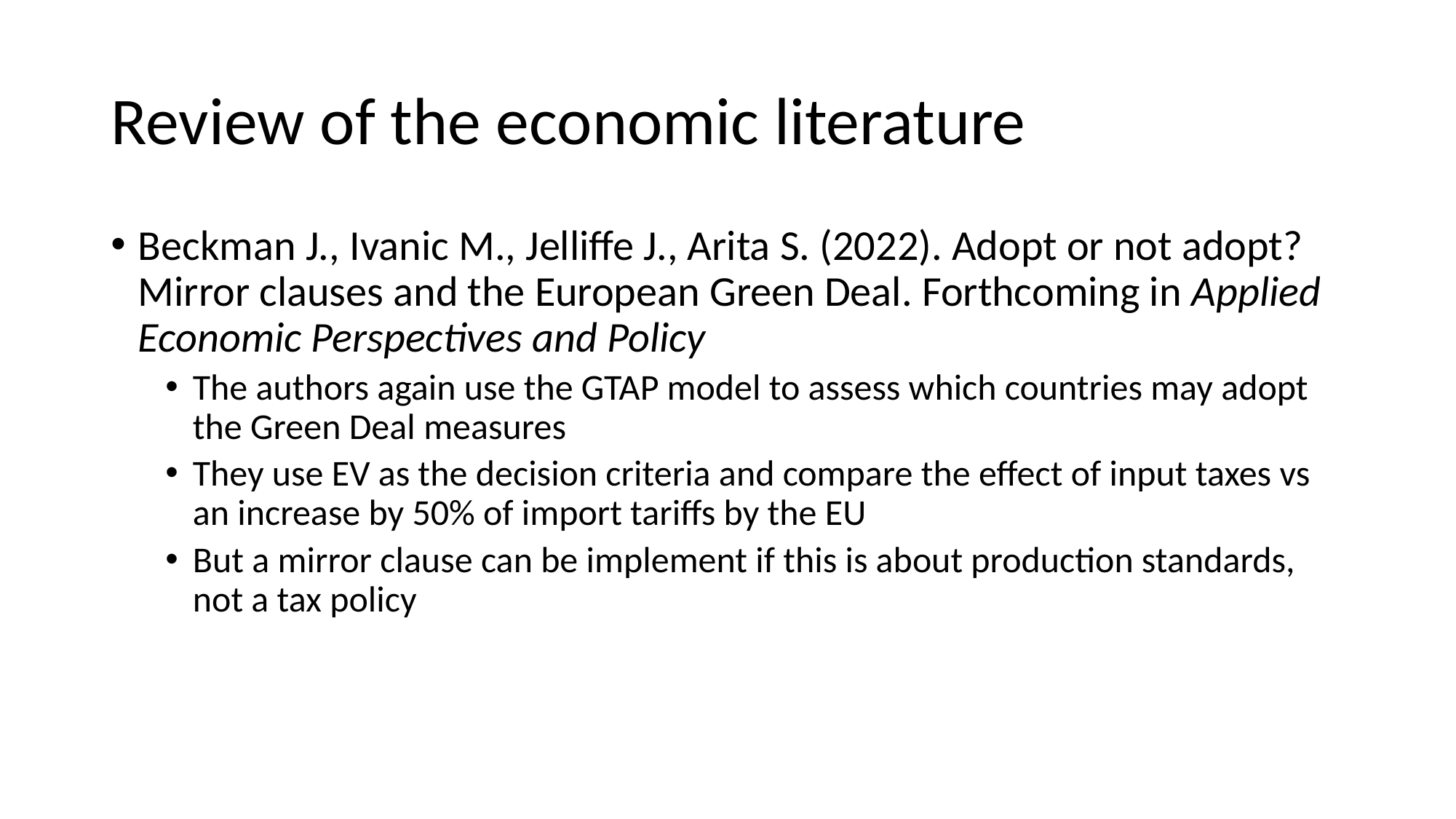

# Review of the economic literature
Beckman J., Ivanic M., Jelliffe J., Arita S. (2022). Adopt or not adopt? Mirror clauses and the European Green Deal. Forthcoming in Applied Economic Perspectives and Policy
The authors again use the GTAP model to assess which countries may adopt the Green Deal measures
They use EV as the decision criteria and compare the effect of input taxes vs an increase by 50% of import tariffs by the EU
But a mirror clause can be implement if this is about production standards, not a tax policy